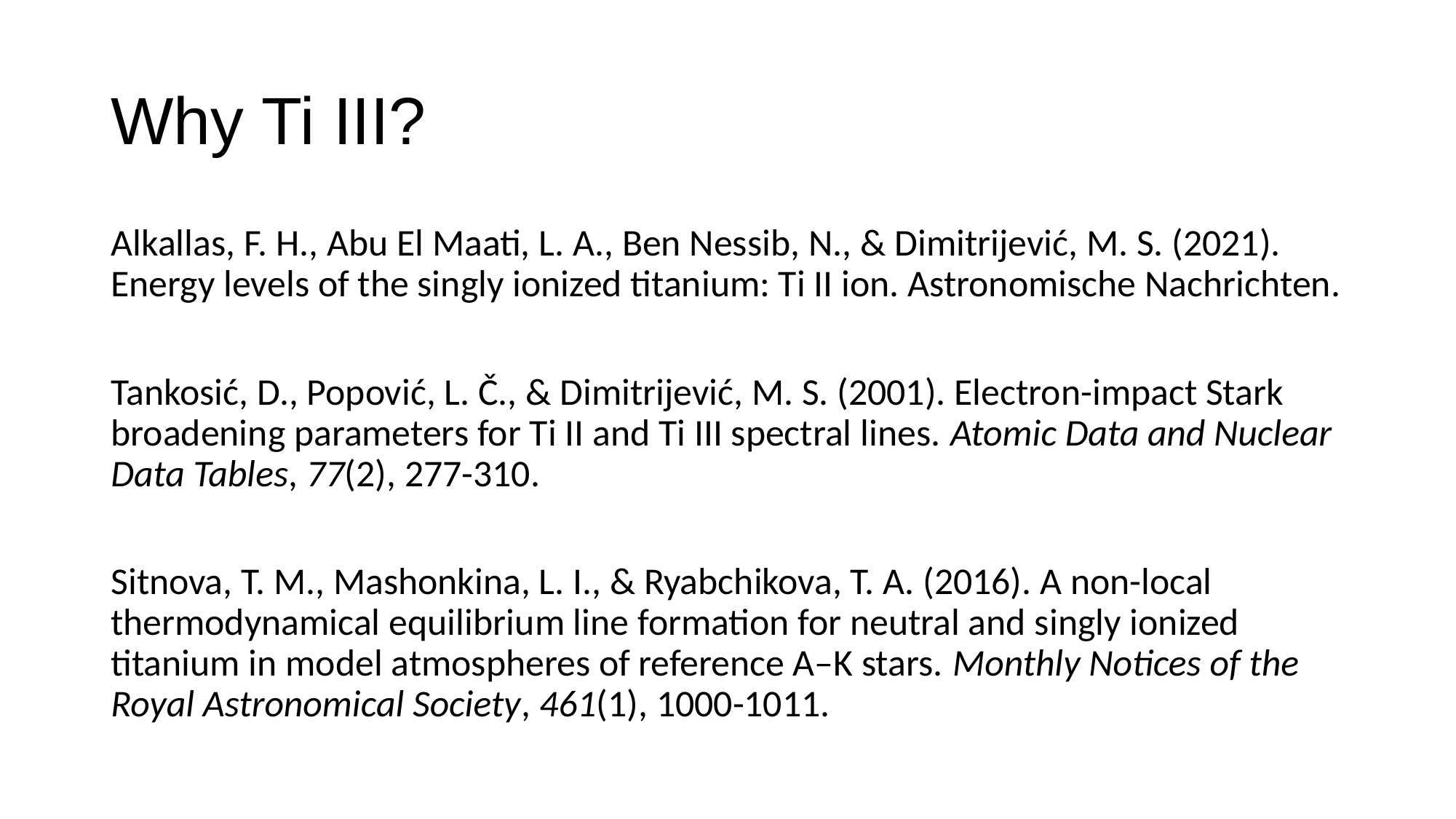

# Why Ti III?
Alkallas, F. H., Abu El Maati, L. A., Ben Nessib, N., & Dimitrijević, M. S. (2021). Energy levels of the singly ionized titanium: Ti II ion. Astronomische Nachrichten.

Tankosić, D., Popović, L. Č., & Dimitrijević, M. S. (2001). Electron-impact Stark broadening parameters for Ti II and Ti III spectral lines. Atomic Data and Nuclear Data Tables, 77(2), 277-310.

Sitnova, T. M., Mashonkina, L. I., & Ryabchikova, T. A. (2016). A non-local thermodynamical equilibrium line formation for neutral and singly ionized titanium in model atmospheres of reference A–K stars. Monthly Notices of the Royal Astronomical Society, 461(1), 1000-1011.